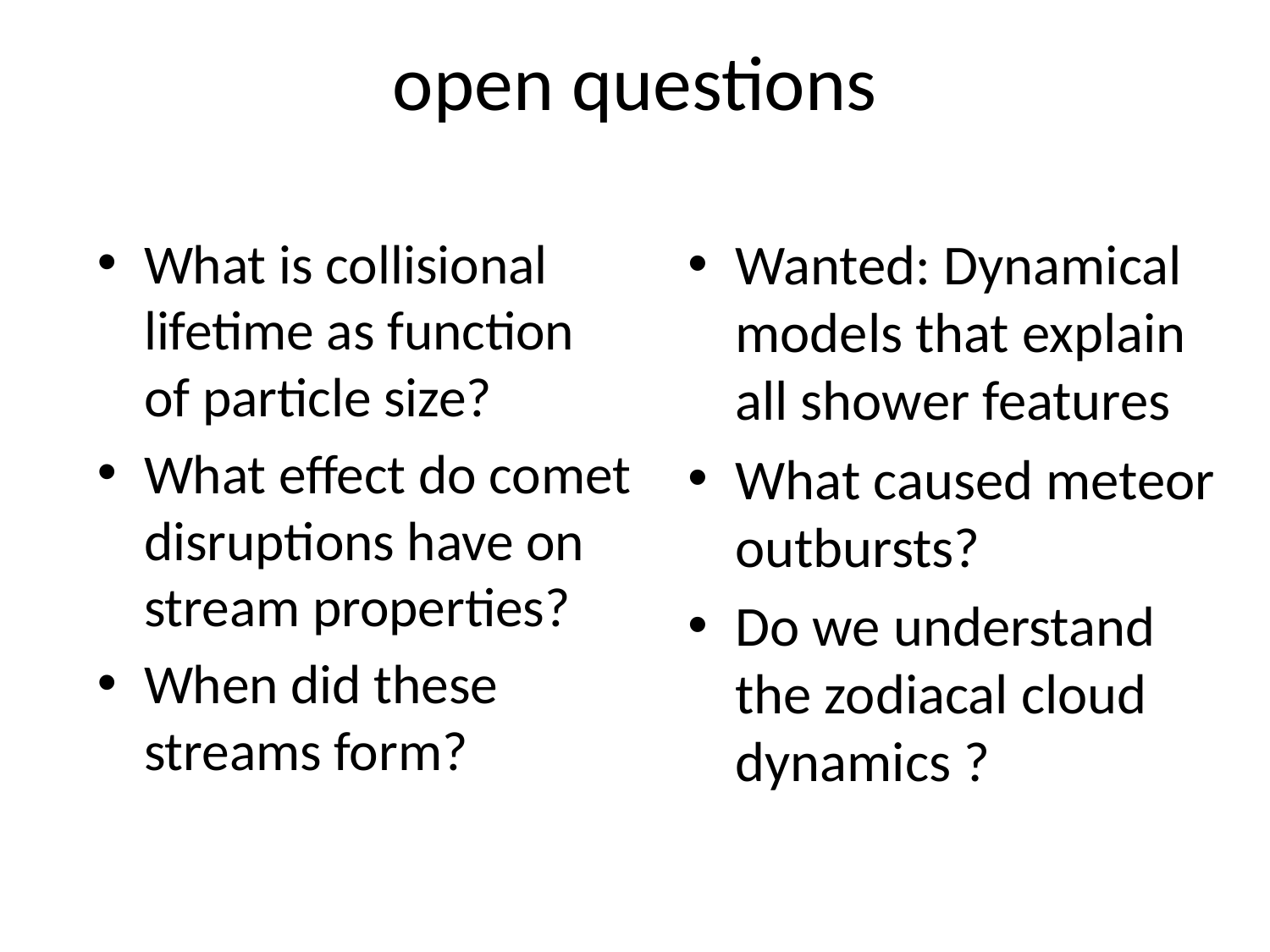

# open questions
What is collisional lifetime as function of particle size?
What effect do comet disruptions have on stream properties?
When did these streams form?

Wanted: Dynamical models that explain all shower features
What caused meteor outbursts?
Do we understand the zodiacal cloud dynamics ?